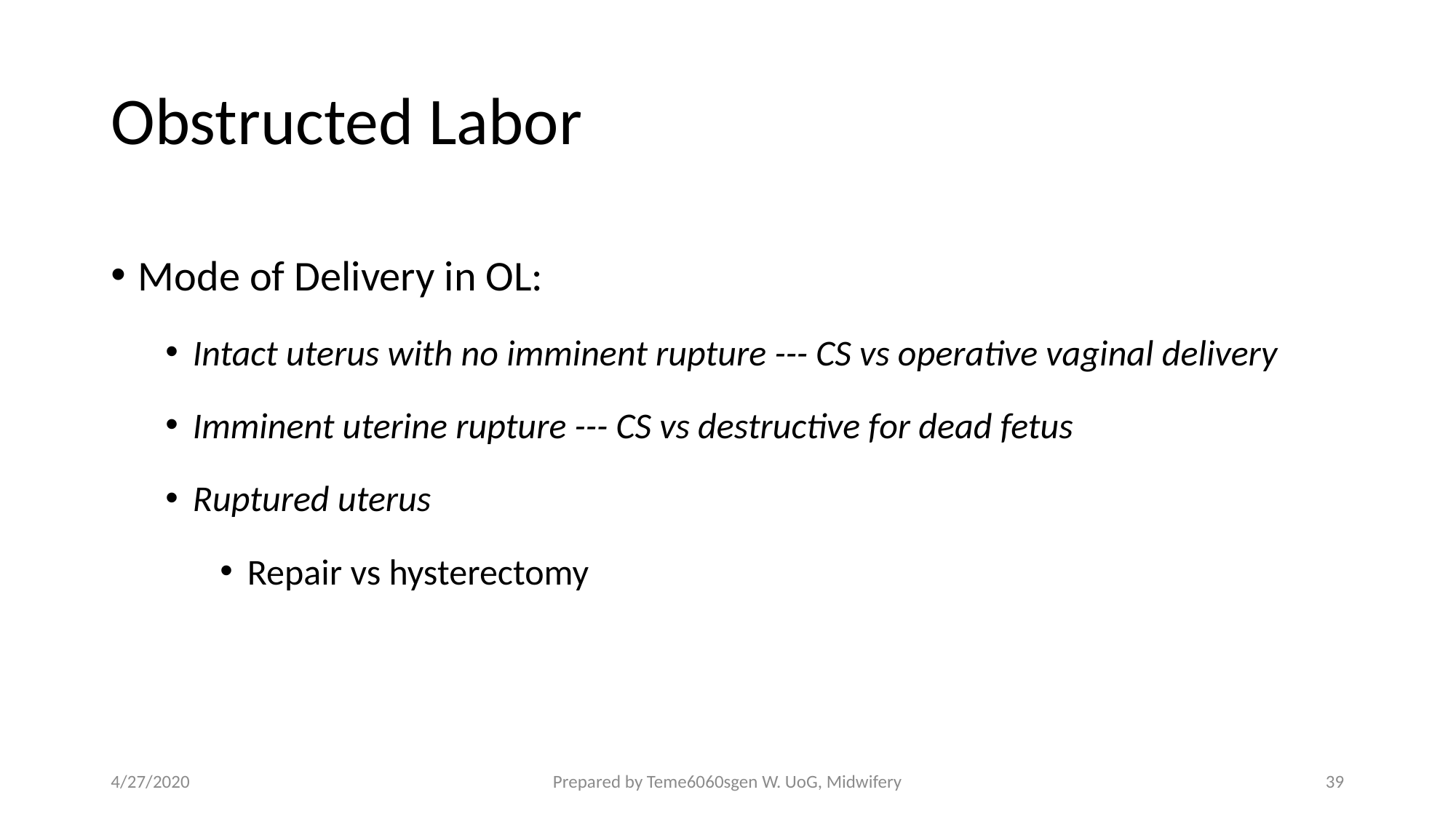

# Obstructed Labor
Mode of Delivery in OL:
Intact uterus with no imminent rupture --- CS vs operative vaginal delivery
Imminent uterine rupture --- CS vs destructive for dead fetus
Ruptured uterus
Repair vs hysterectomy
4/27/2020
Prepared by Teme6060sgen W. UoG, Midwifery
39